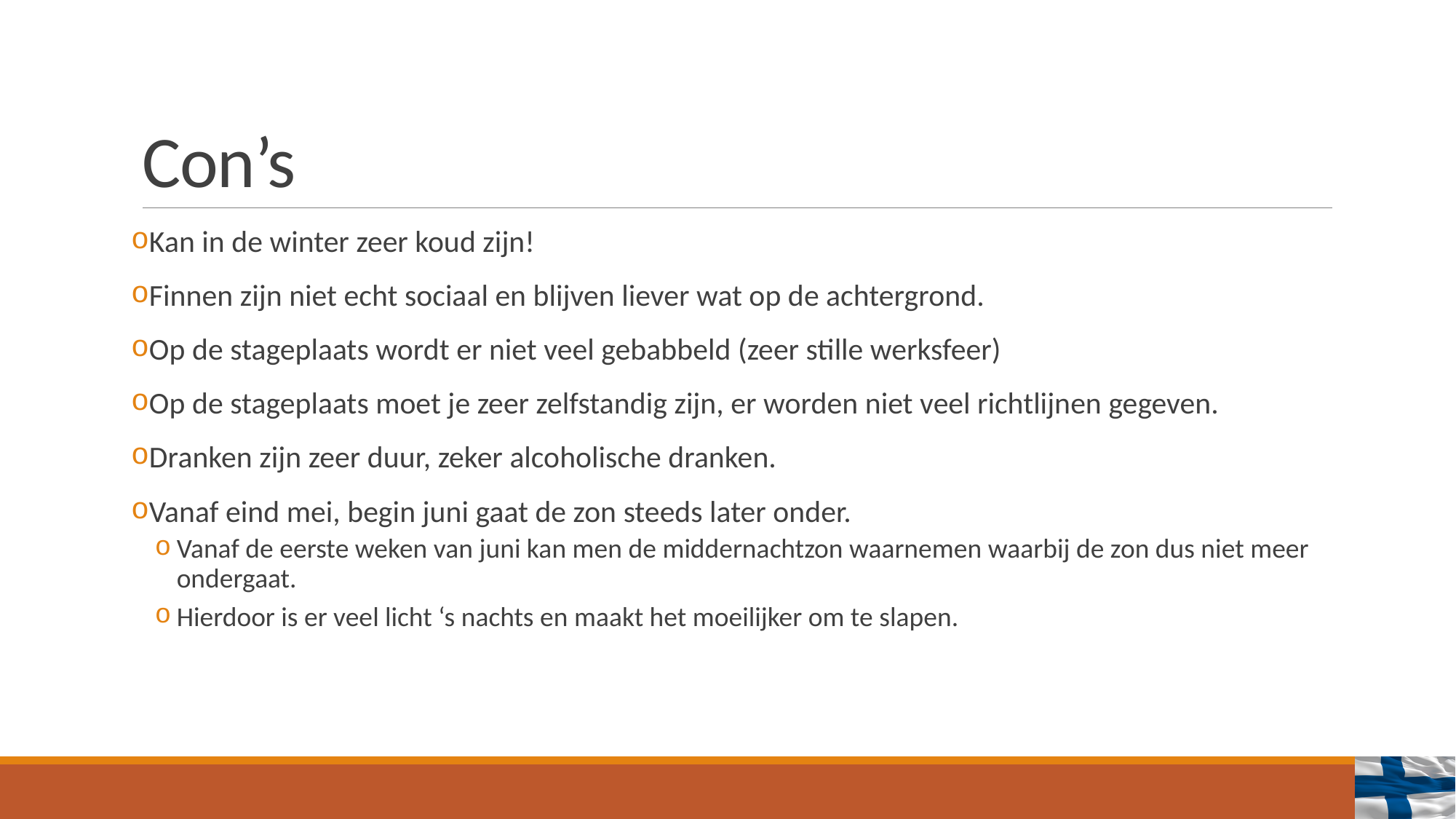

# Con’s
Kan in de winter zeer koud zijn!
Finnen zijn niet echt sociaal en blijven liever wat op de achtergrond.
Op de stageplaats wordt er niet veel gebabbeld (zeer stille werksfeer)
Op de stageplaats moet je zeer zelfstandig zijn, er worden niet veel richtlijnen gegeven.
Dranken zijn zeer duur, zeker alcoholische dranken.
Vanaf eind mei, begin juni gaat de zon steeds later onder.
Vanaf de eerste weken van juni kan men de middernachtzon waarnemen waarbij de zon dus niet meer ondergaat.
Hierdoor is er veel licht ‘s nachts en maakt het moeilijker om te slapen.